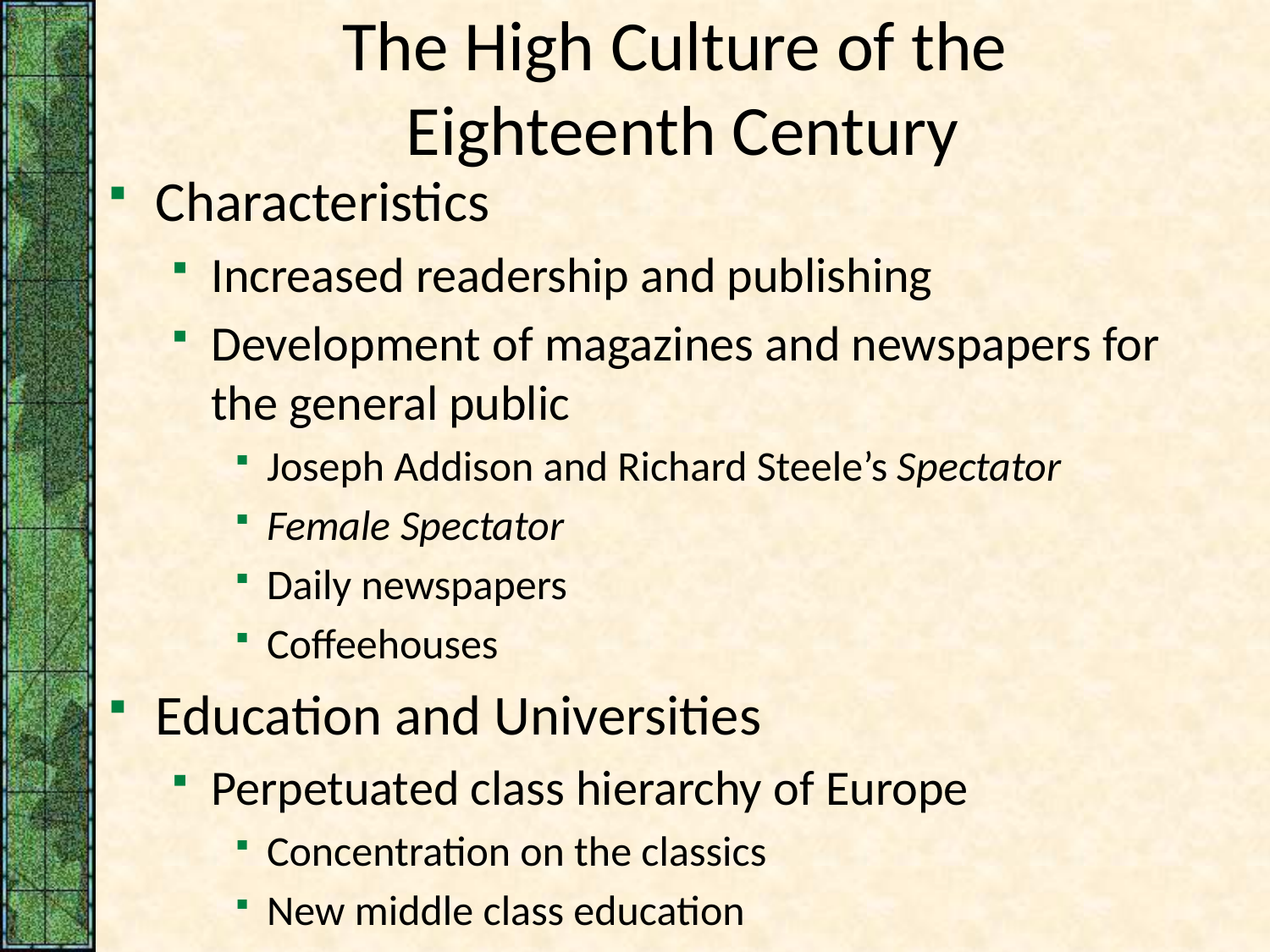

# The High Culture of the Eighteenth Century
Characteristics
Increased readership and publishing
Development of magazines and newspapers for the general public
Joseph Addison and Richard Steele’s Spectator
Female Spectator
Daily newspapers
Coffeehouses
Education and Universities
Perpetuated class hierarchy of Europe
Concentration on the classics
New middle class education